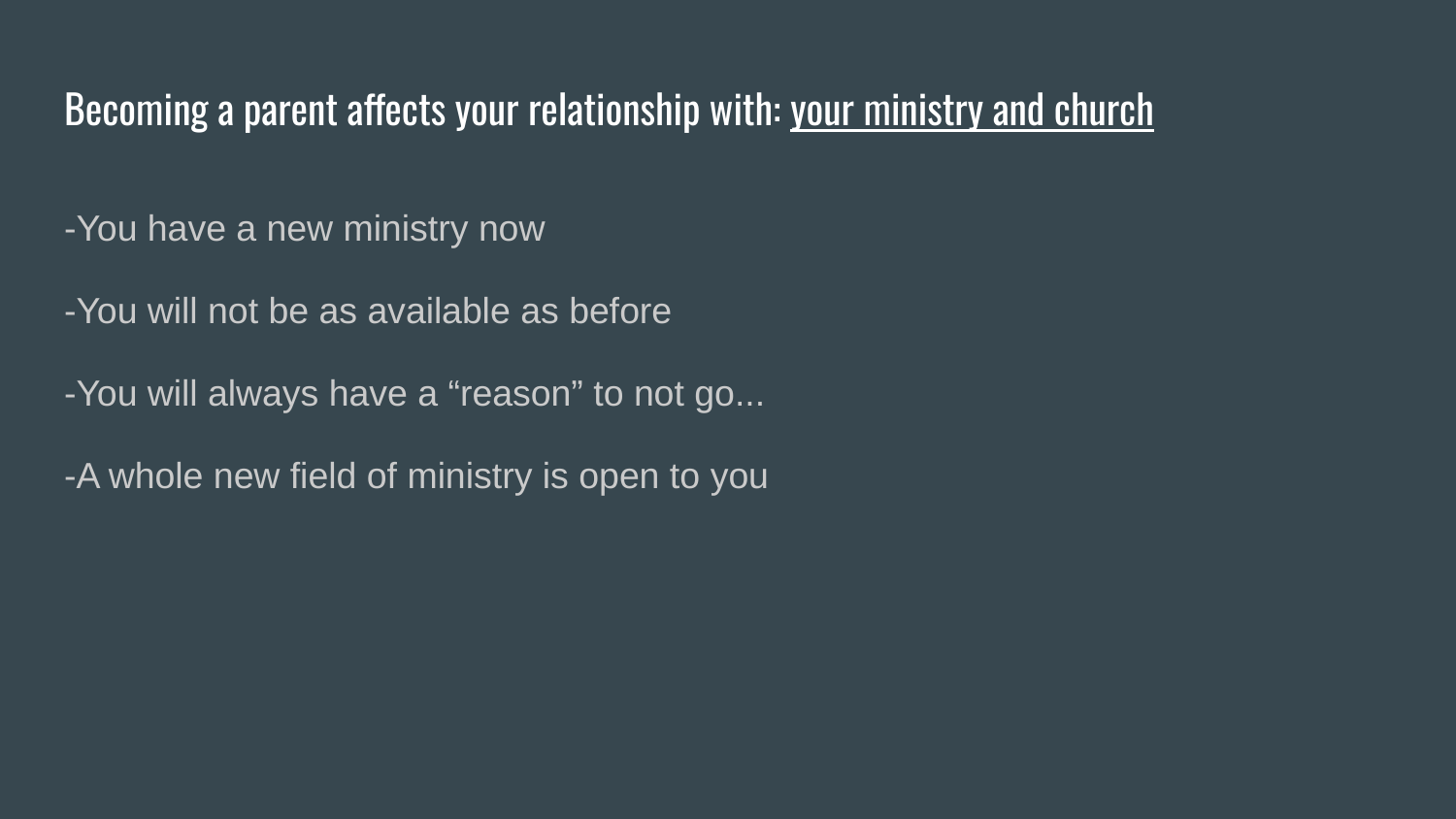

# Becoming a parent affects your relationship with: your ministry and church
-You have a new ministry now
-You will not be as available as before
-You will always have a “reason” to not go...
-A whole new field of ministry is open to you